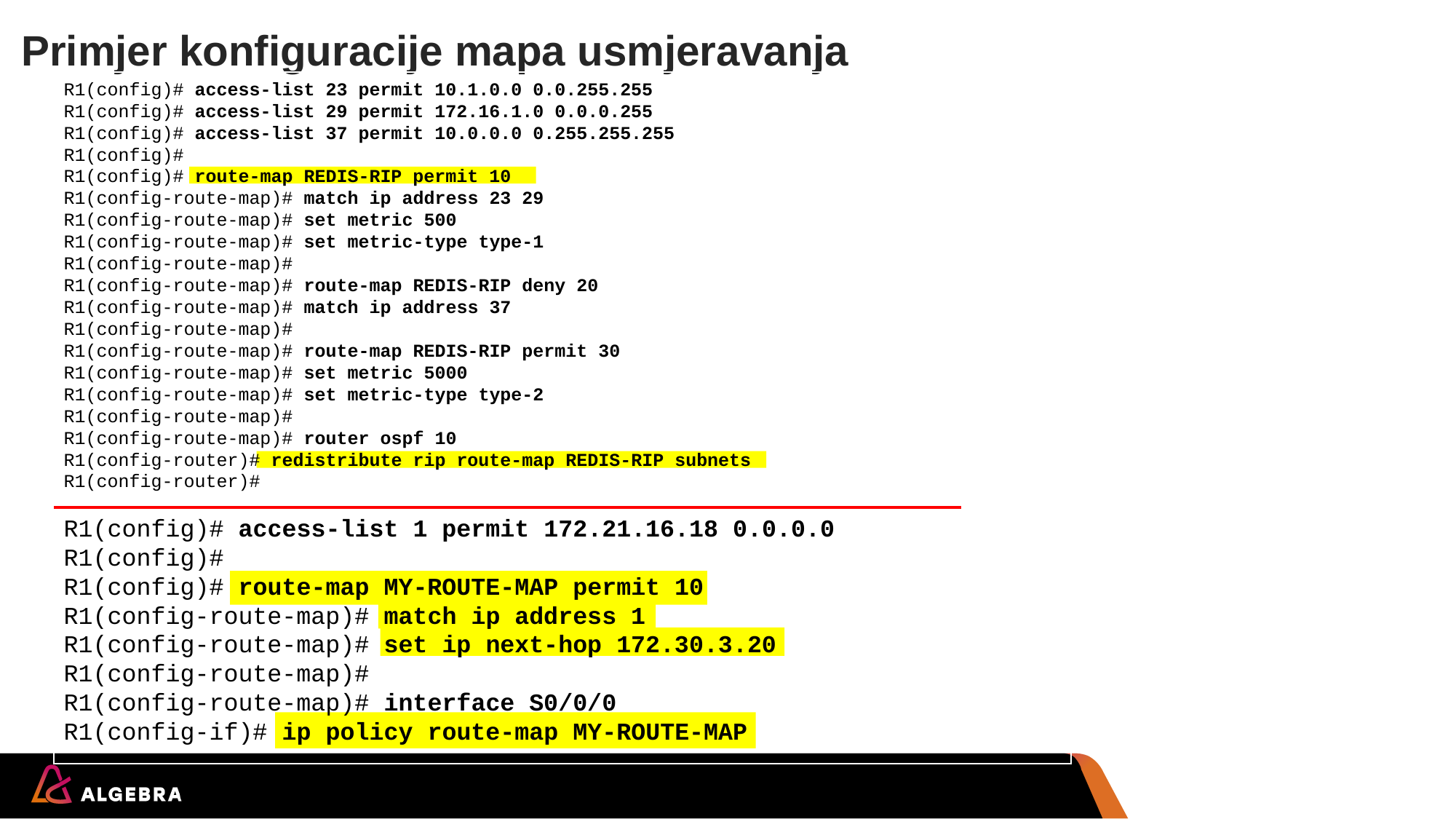

# Primjer konfiguracije mapa usmjeravanja
R1(config)# access-list 23 permit 10.1.0.0 0.0.255.255
R1(config)# access-list 29 permit 172.16.1.0 0.0.0.255
R1(config)# access-list 37 permit 10.0.0.0 0.255.255.255
R1(config)#
R1(config)# route-map REDIS-RIP permit 10
R1(config-route-map)# match ip address 23 29
R1(config-route-map)# set metric 500
R1(config-route-map)# set metric-type type-1
R1(config-route-map)#
R1(config-route-map)# route-map REDIS-RIP deny 20
R1(config-route-map)# match ip address 37
R1(config-route-map)#
R1(config-route-map)# route-map REDIS-RIP permit 30
R1(config-route-map)# set metric 5000
R1(config-route-map)# set metric-type type-2
R1(config-route-map)#
R1(config-route-map)# router ospf 10
R1(config-router)# redistribute rip route-map REDIS-RIP subnets
R1(config-router)#

R1(config)# access-list 1 permit 172.21.16.18 0.0.0.0
R1(config)#
R1(config)# route-map MY-ROUTE-MAP permit 10
R1(config-route-map)# match ip address 1
R1(config-route-map)# set ip next-hop 172.30.3.20
R1(config-route-map)#
R1(config-route-map)# interface S0/0/0
R1(config-if)# ip policy route-map MY-ROUTE-MAP